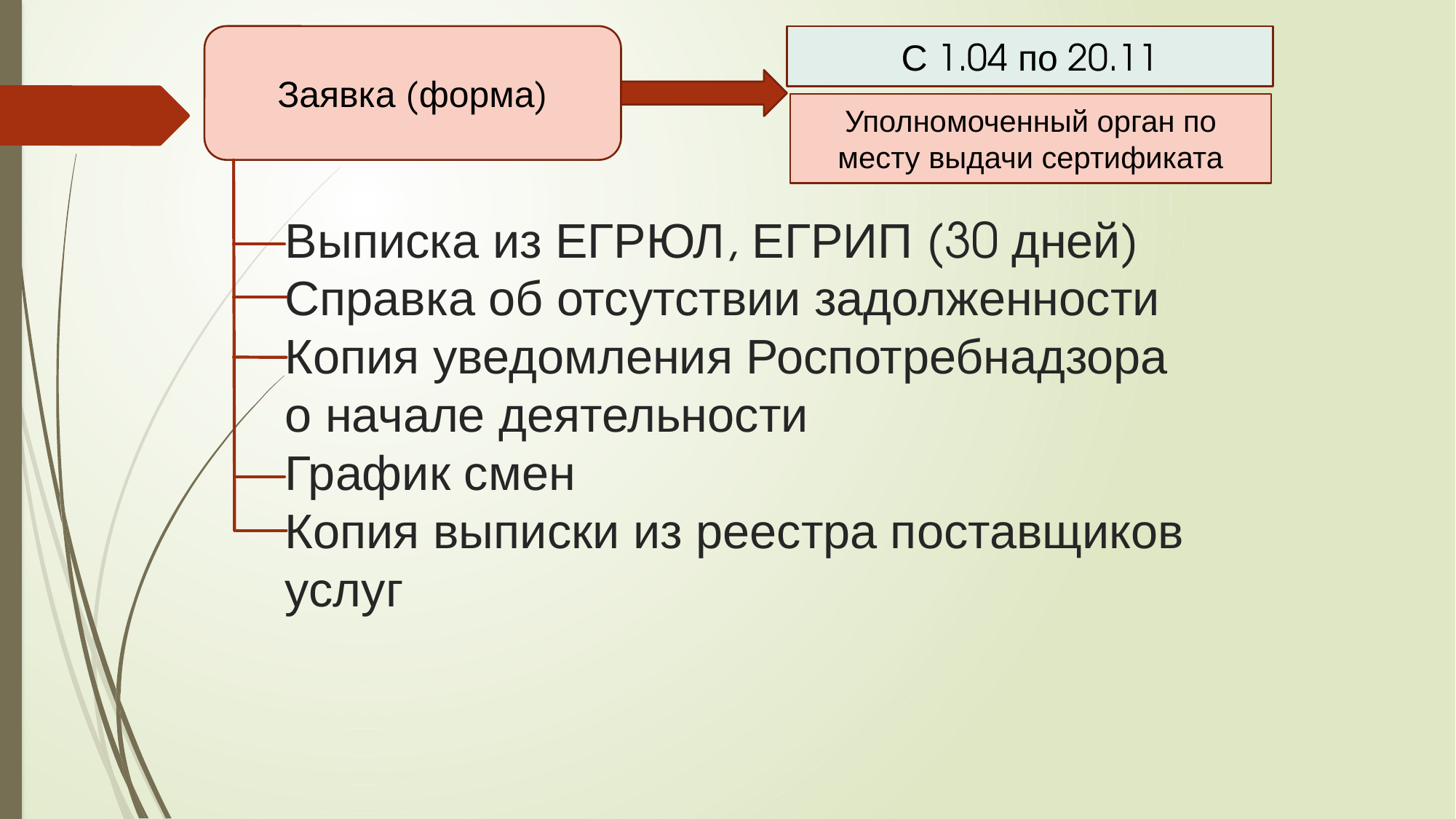

Заявка (форма)
С 1.04 по 20.11

Уполномоченный орган по месту выдачи сертификата
# Выписка из ЕГРЮЛ, ЕГРИП (30 дней) Справка об отсутствии задолженности Копия уведомления Роспотребнадзора о начале деятельности График смен Копия выписки из реестра поставщиков услуг